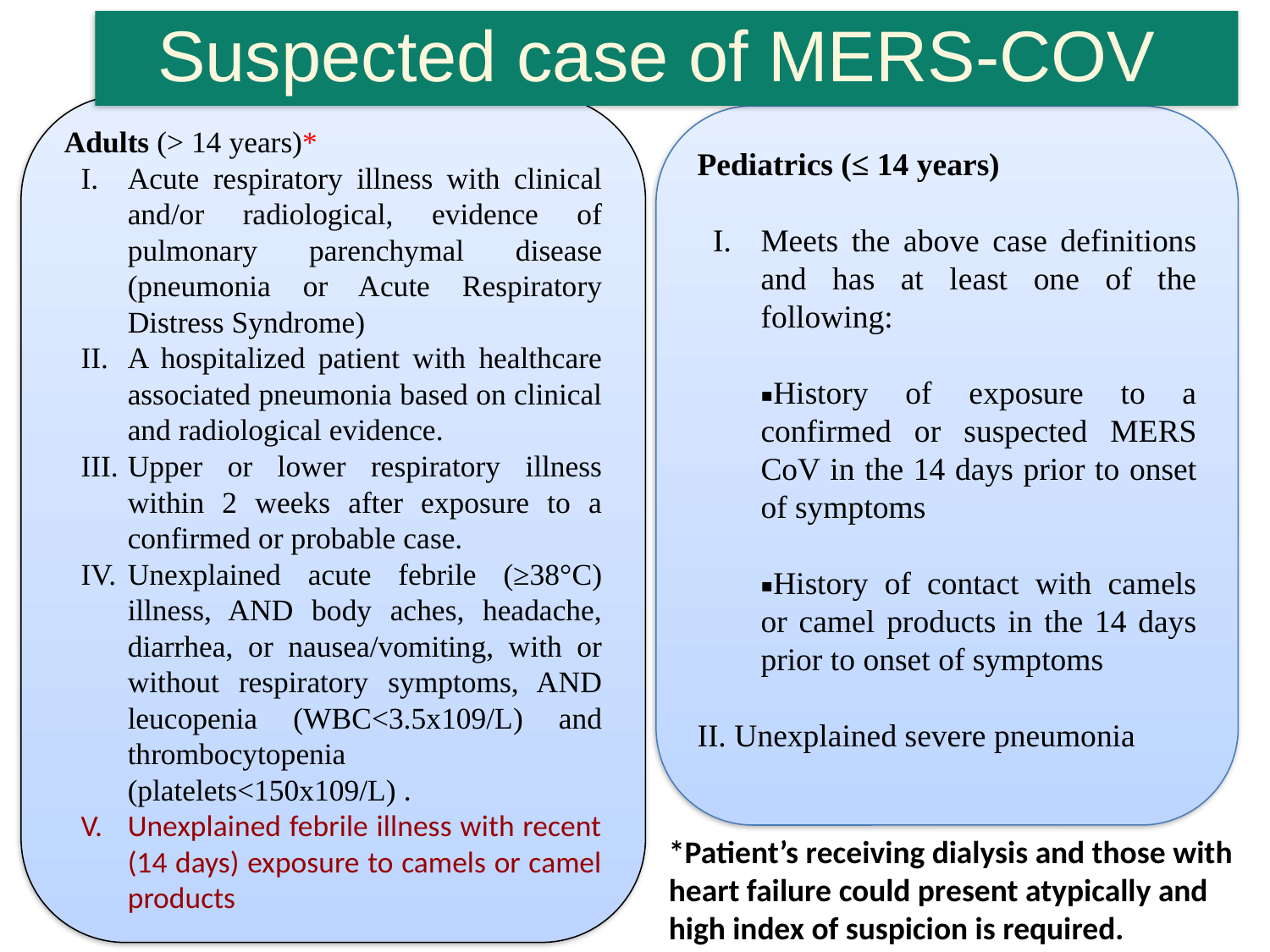

Suspected case of MERS-COV
Adults (> 14 years)*
Acute respiratory illness with clinical and/or radiological, evidence of pulmonary parenchymal disease (pneumonia or Acute Respiratory Distress Syndrome)
A hospitalized patient with healthcare associated pneumonia based on clinical and radiological evidence.
Upper or lower respiratory illness within 2 weeks after exposure to a confirmed or probable case.
Unexplained acute febrile (≥38°C) illness, AND body aches, headache, diarrhea, or nausea/vomiting, with or without respiratory symptoms, AND leucopenia (WBC<3.5x109/L) and thrombocytopenia (platelets<150x109/L) .
Unexplained febrile illness with recent (14 days) exposure to camels or camel products

Pediatrics (≤ 14 years)

Meets the above case definitions and has at least one of the following:

History of exposure to a confirmed or suspected MERS CoV in the 14 days prior to onset of symptoms

History of contact with camels or camel products in the 14 days prior to onset of symptoms

II. Unexplained severe pneumonia

*Patient’s receiving dialysis and those with heart failure could present atypically and high index of suspicion is required.